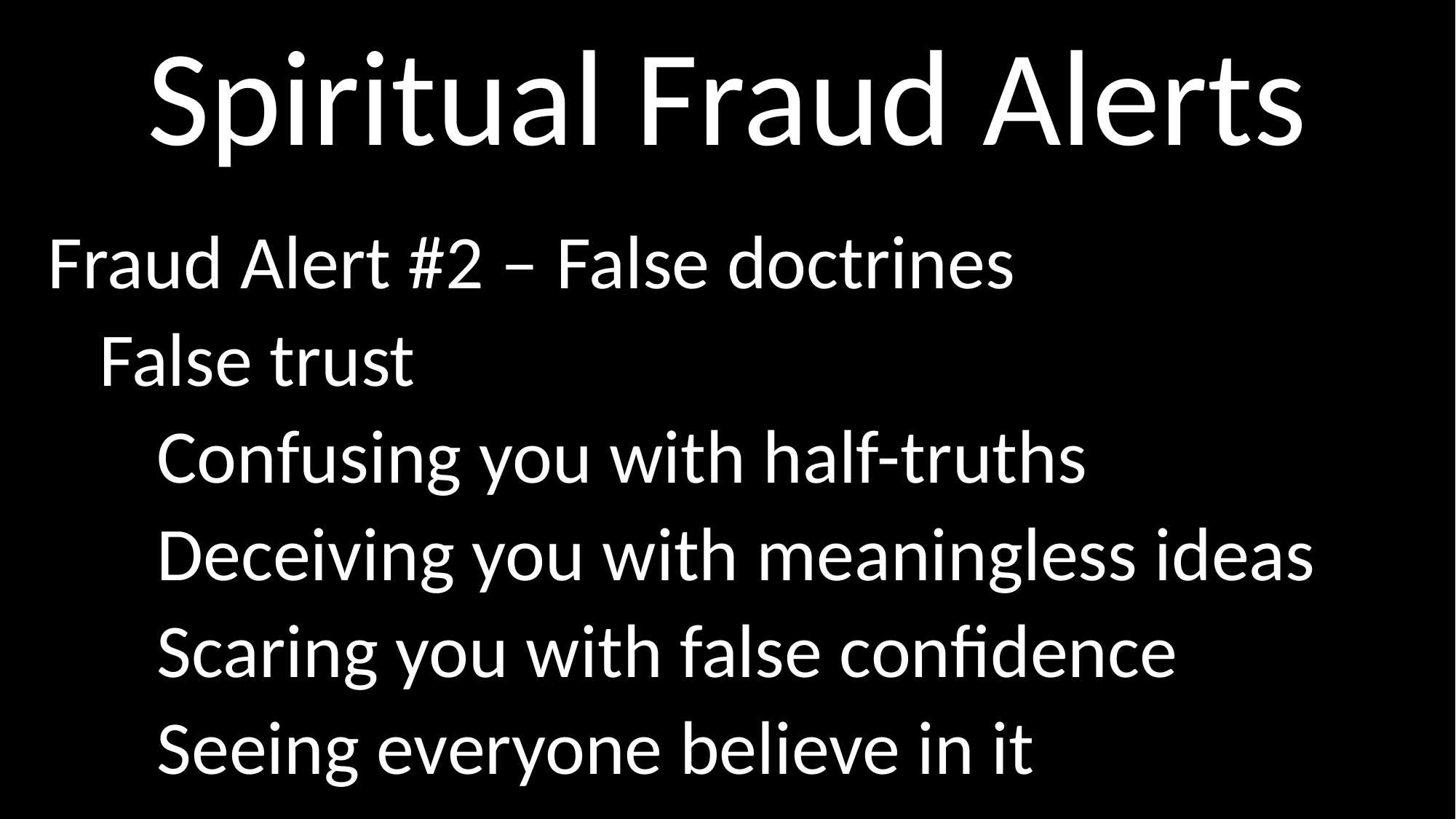

# Spiritual Fraud Alerts
Fraud Alert #2 – False doctrines
   False trust
	Confusing you with half-truths
	Deceiving you with meaningless ideas
	Scaring you with false confidence
	Seeing everyone believe in it